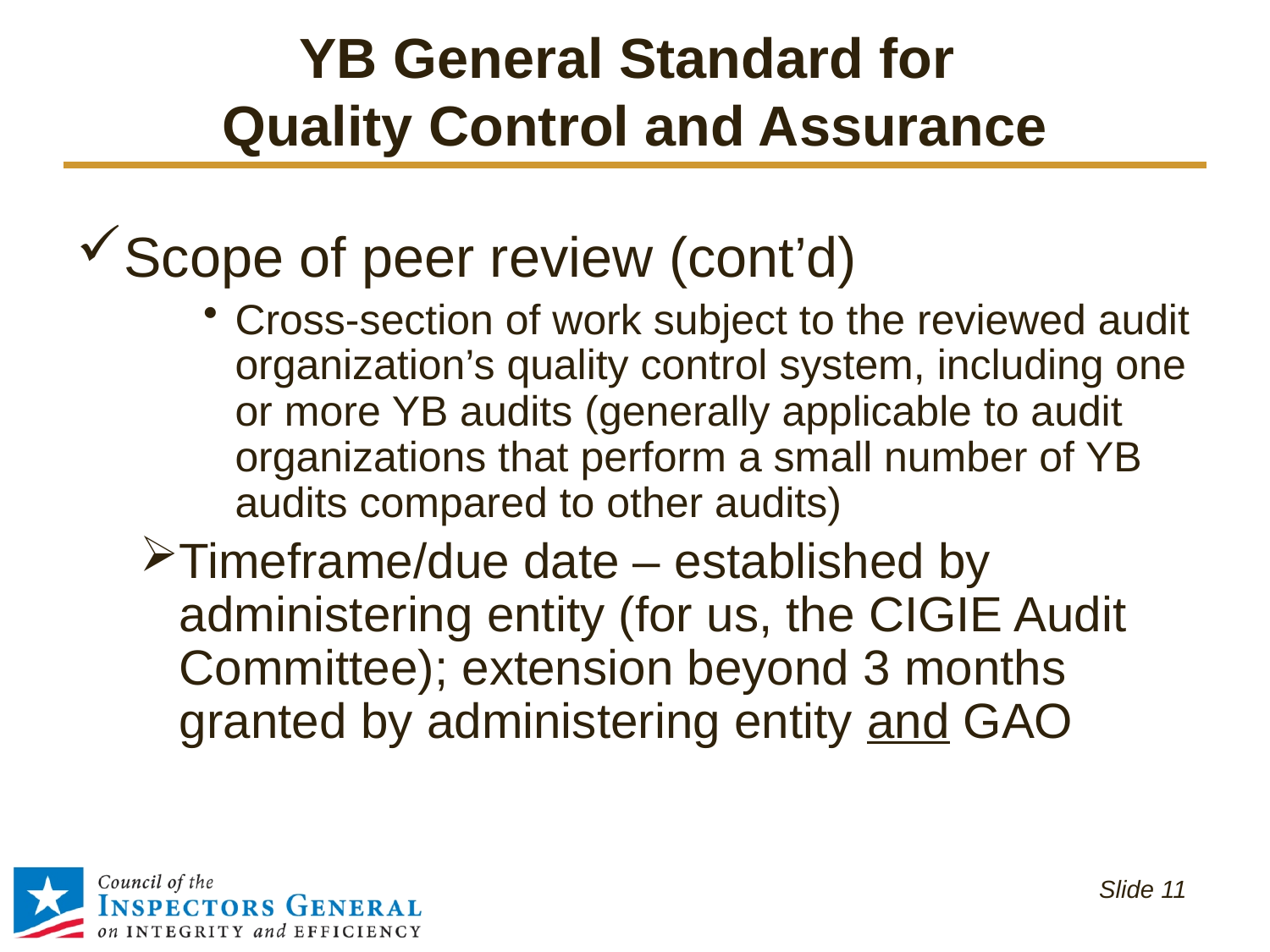

# YB General Standard for Quality Control and Assurance
Scope of peer review (cont’d)
Cross-section of work subject to the reviewed audit organization’s quality control system, including one or more YB audits (generally applicable to audit organizations that perform a small number of YB audits compared to other audits)
Timeframe/due date – established by administering entity (for us, the CIGIE Audit Committee); extension beyond 3 months granted by administering entity and GAO

 Slide 11